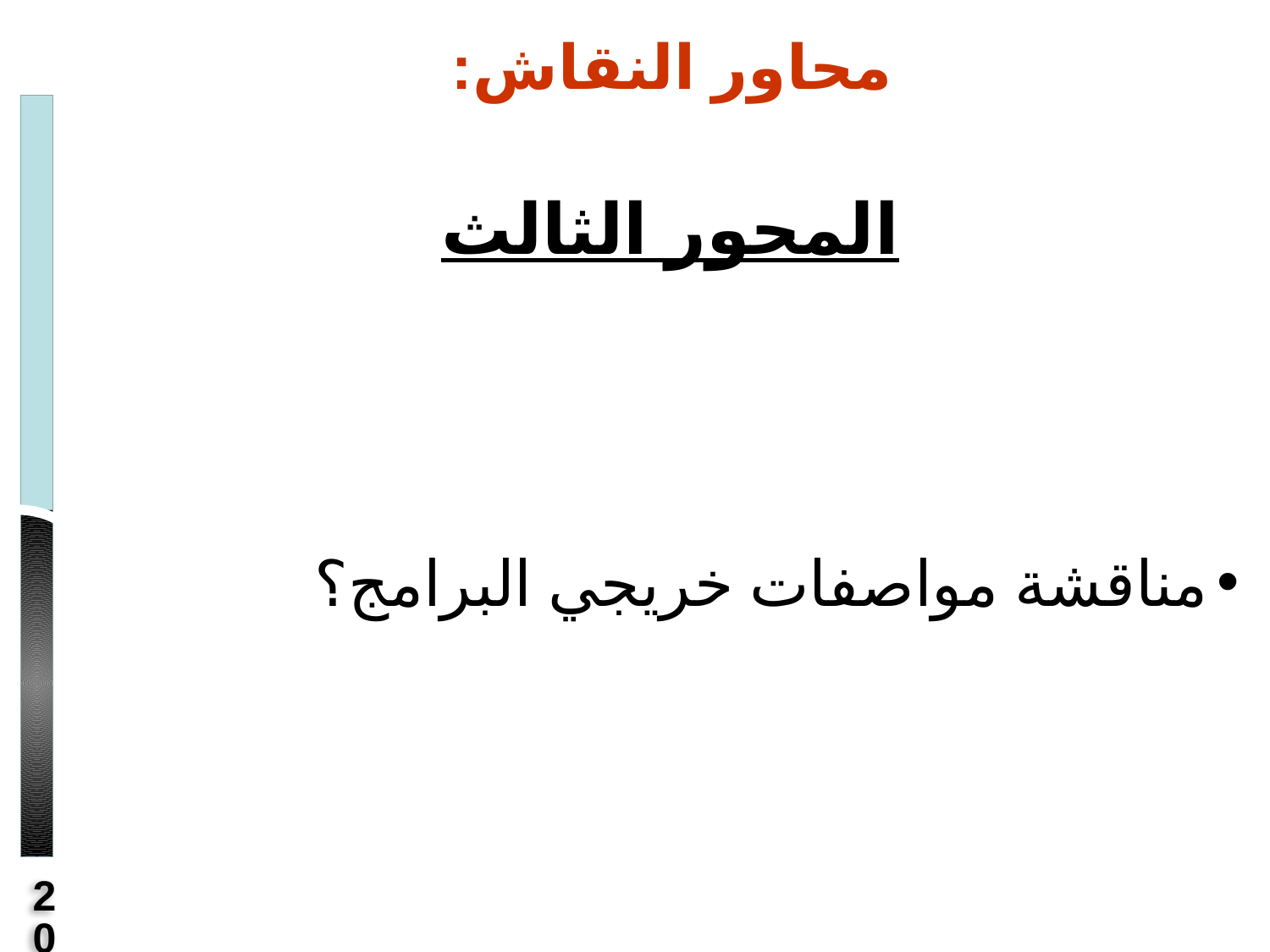

محاور النقاش:

المحور الثالث

مناقشة مواصفات خريجي البرامج؟
20